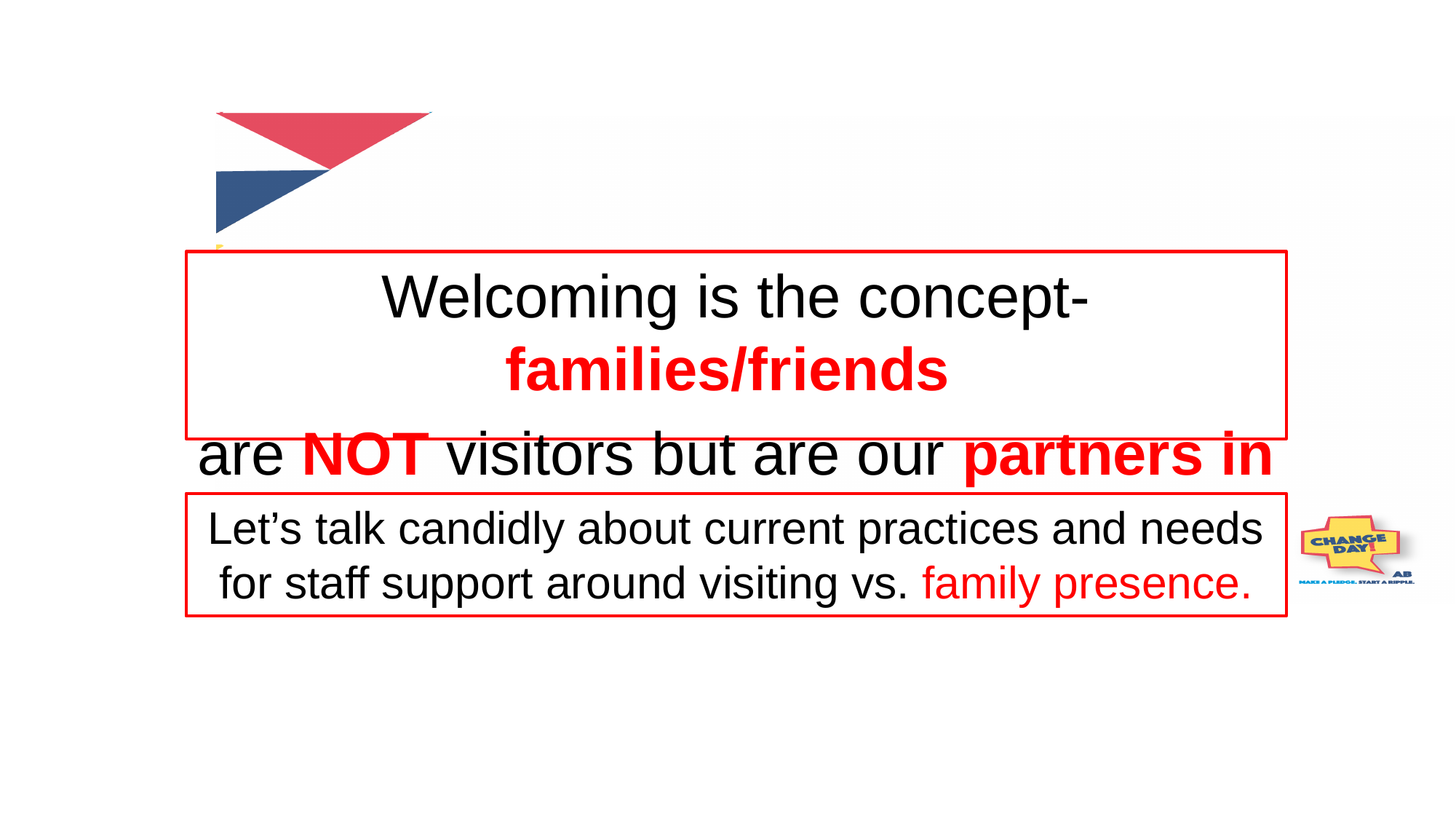

Welcoming is the concept- families/friends
are NOT visitors but are our partners in care.
Let’s talk candidly about current practices and needs for staff support around visiting vs. family presence.